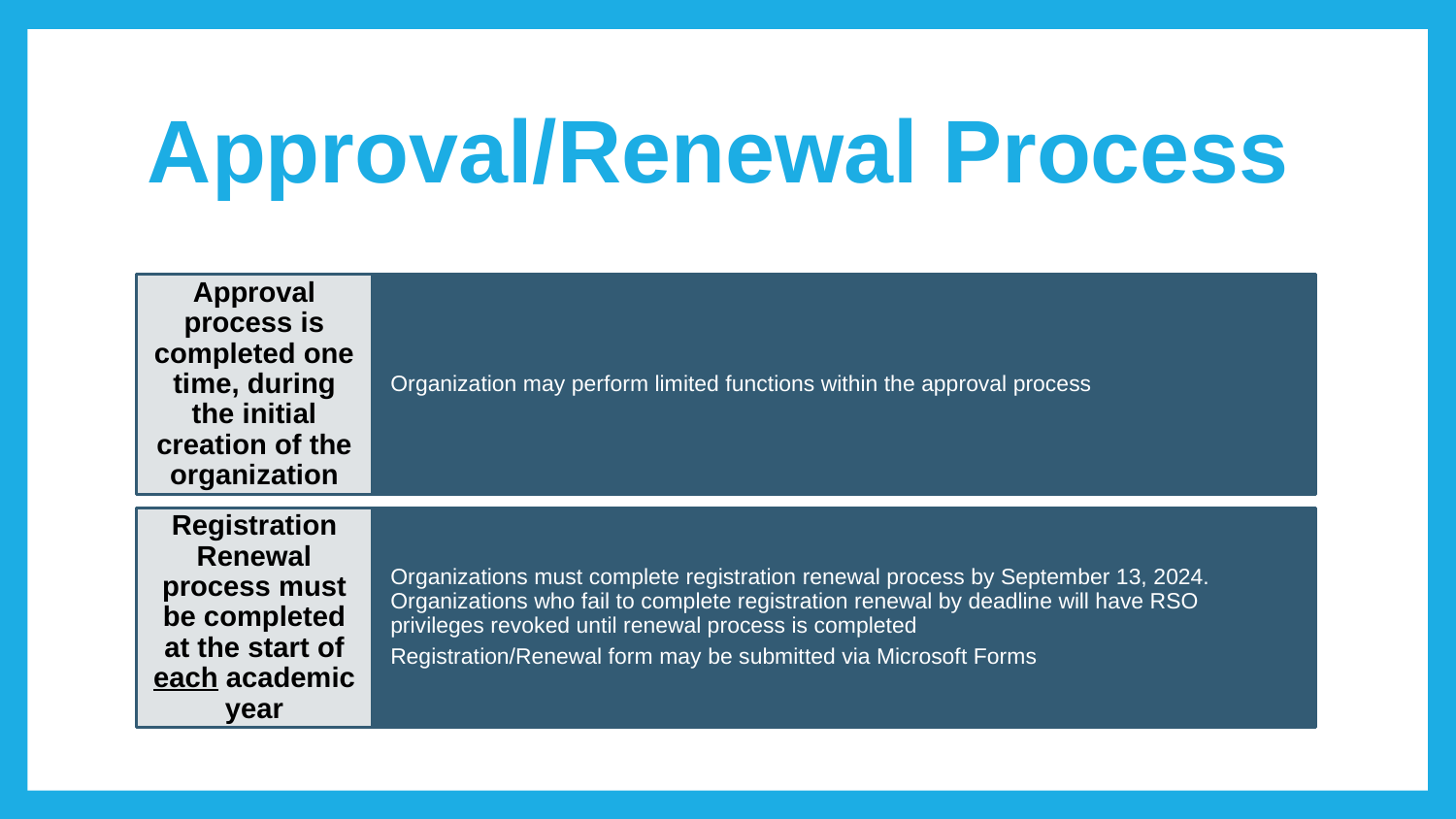

# Approval/Renewal Process
Organization may perform limited functions within the approval process
Approval process is completed one time, during the initial creation of the organization
Organizations must complete registration renewal process by September 13, 2024. Organizations who fail to complete registration renewal by deadline will have RSO privileges revoked until renewal process is completed
Registration/Renewal form may be submitted via Microsoft Forms
Registration Renewal process must be completed at the start of each academic year